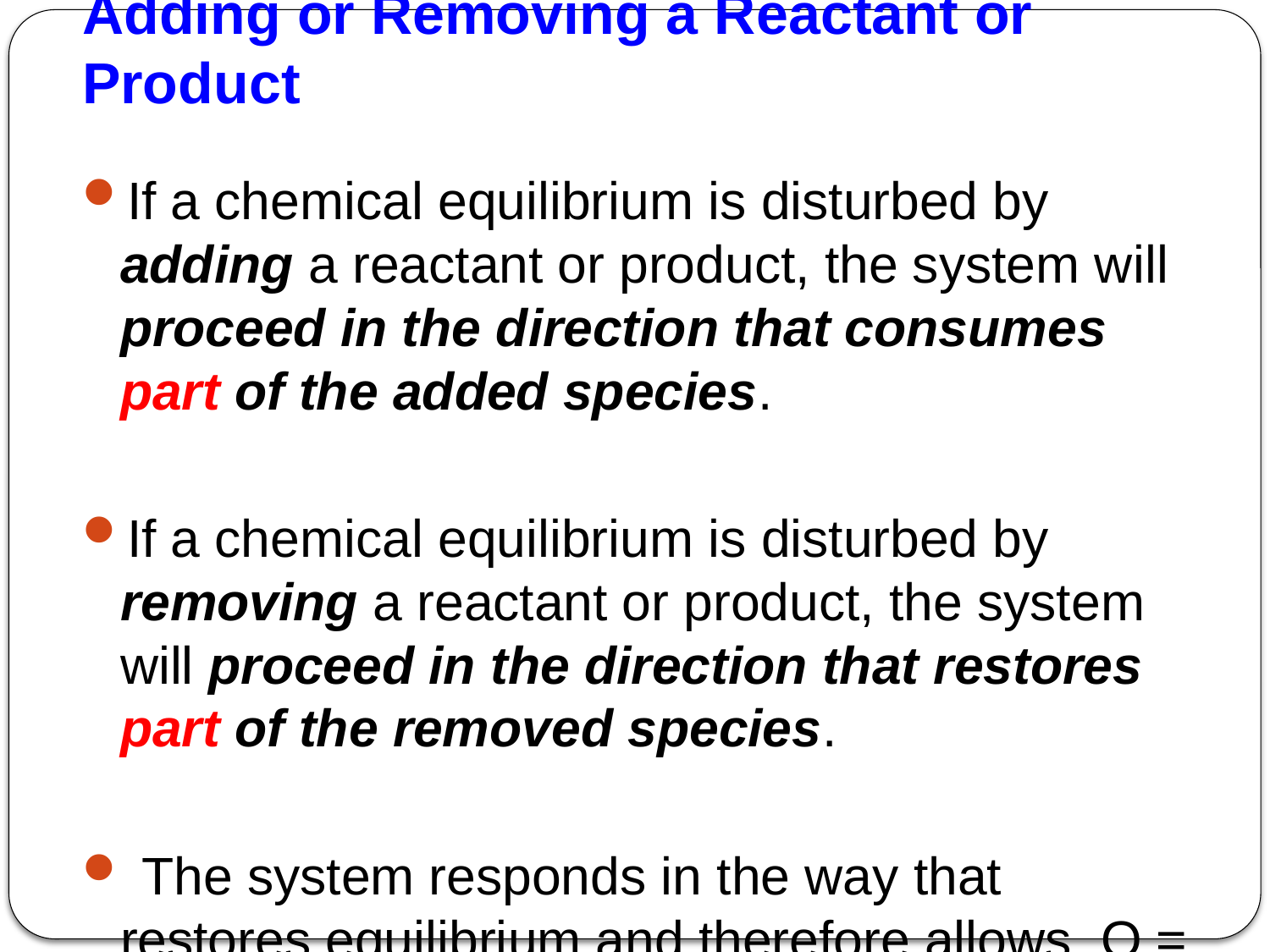

# Adding or Removing a Reactant or Product
If a chemical equilibrium is disturbed by adding a reactant or product, the system will proceed in the direction that consumes part of the added species.

If a chemical equilibrium is disturbed by removing a reactant or product, the system will proceed in the direction that restores part of the removed species.

 The system responds in the way that restores equilibrium and therefore allows  Q = K again.